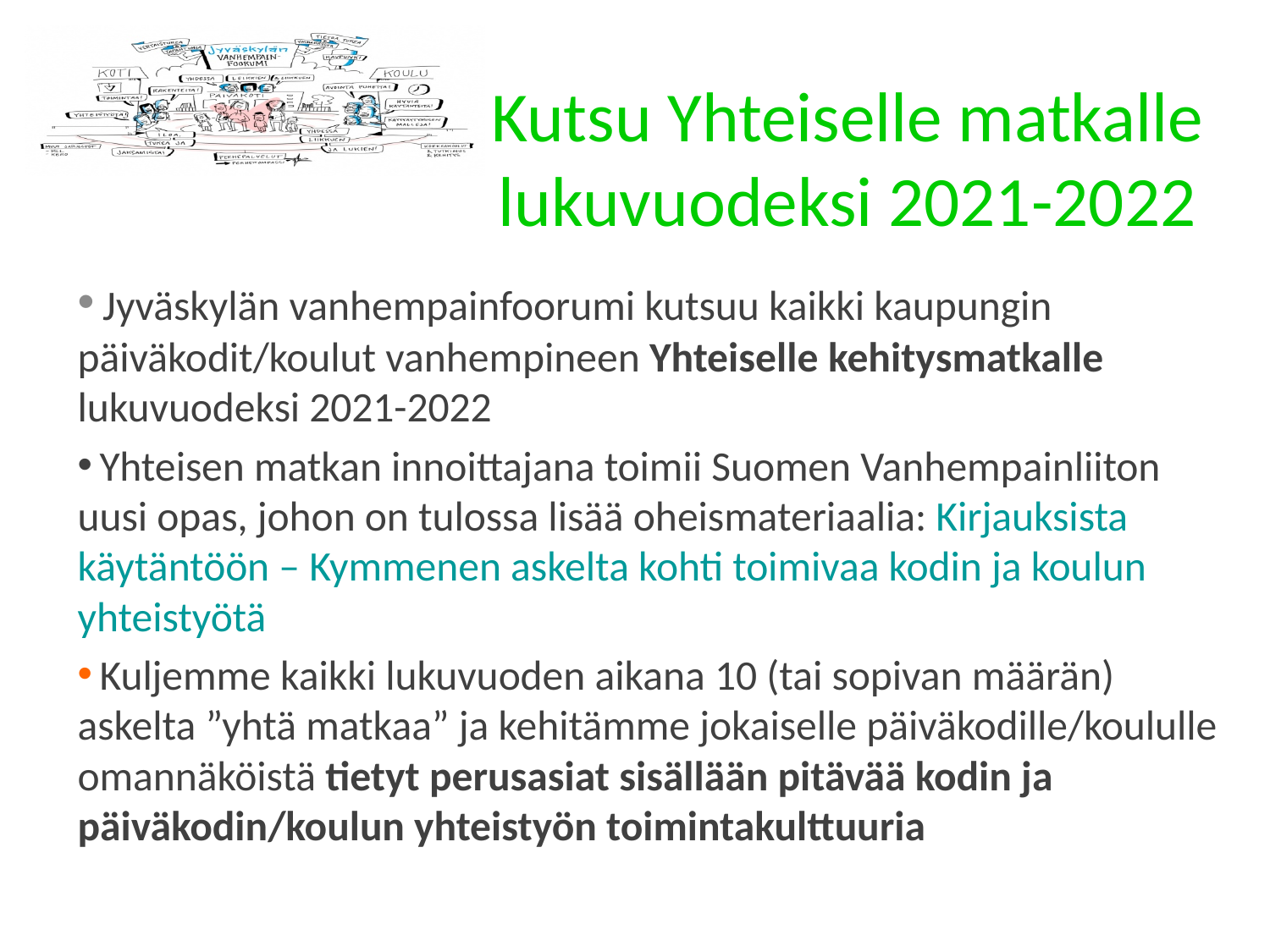

# Kutsu Yhteiselle matkalle lukuvuodeksi 2021-2022
 Jyväskylän vanhempainfoorumi kutsuu kaikki kaupungin päiväkodit/koulut vanhempineen Yhteiselle kehitysmatkalle lukuvuodeksi 2021-2022
 Yhteisen matkan innoittajana toimii Suomen Vanhempainliiton uusi opas, johon on tulossa lisää oheismateriaalia: Kirjauksista käytäntöön – Kymmenen askelta kohti toimivaa kodin ja koulun yhteistyötä
 Kuljemme kaikki lukuvuoden aikana 10 (tai sopivan määrän) askelta ”yhtä matkaa” ja kehitämme jokaiselle päiväkodille/koululle omannäköistä tietyt perusasiat sisällään pitävää kodin ja päiväkodin/koulun yhteistyön toimintakulttuuria